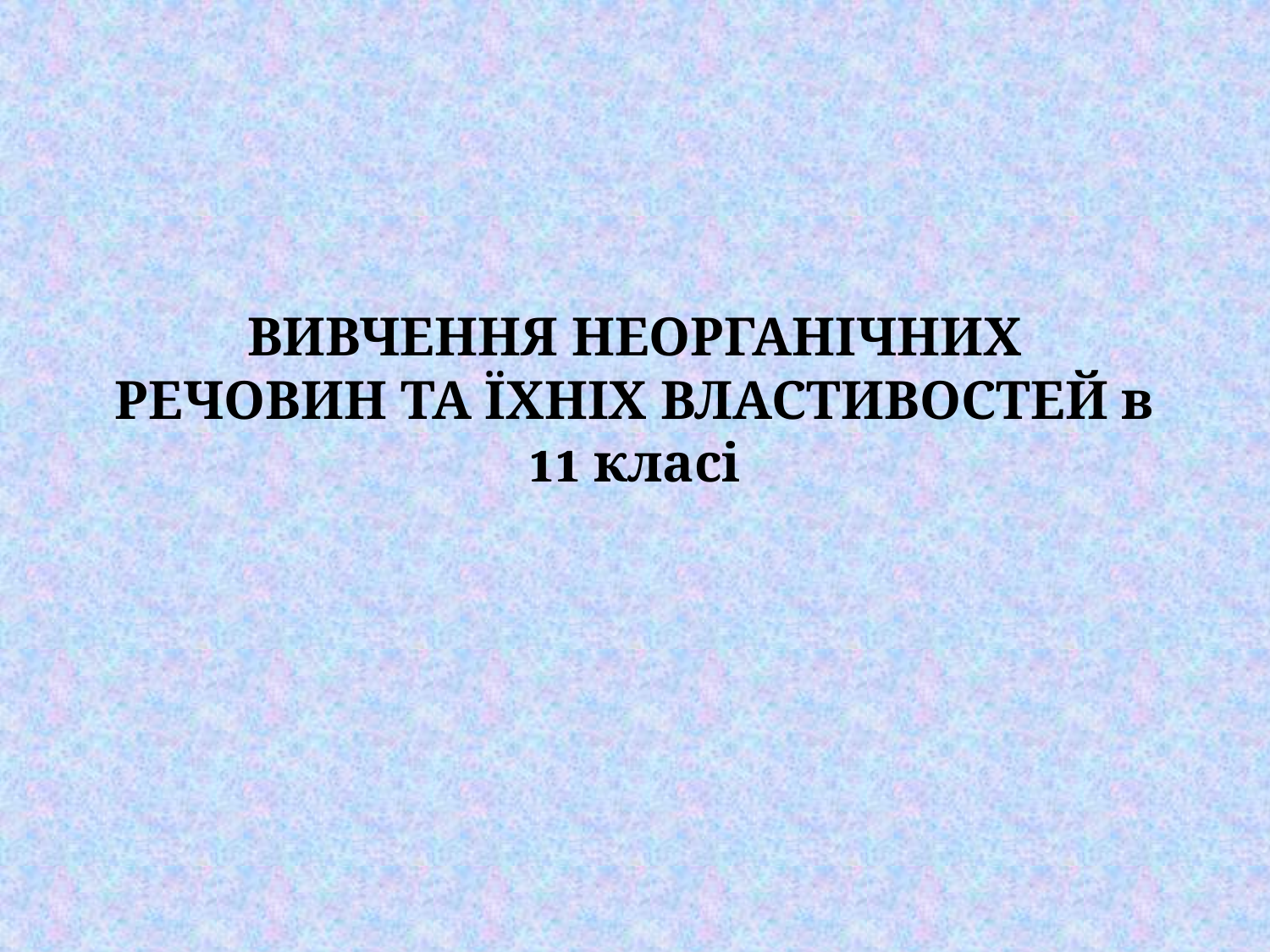

# ВИВЧЕННЯ НЕОРГАНІЧНИХ РЕЧОВИН ТА ЇХНІХ ВЛАСТИВОСТЕЙ в 11 класі